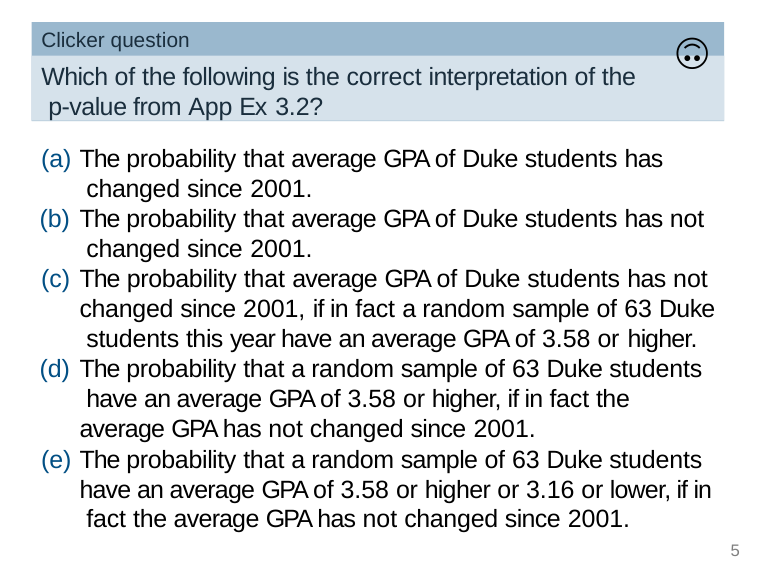

🙃
# Clicker question
Which of the following is the correct interpretation of the  p-value from App Ex 3.2?
The probability that average GPA of Duke students has  changed since 2001.
The probability that average GPA of Duke students has not  changed since 2001.
The probability that average GPA of Duke students has not  changed since 2001, if in fact a random sample of 63 Duke  students this year have an average GPA of 3.58 or higher.
The probability that a random sample of 63 Duke students  have an average GPA of 3.58 or higher, if in fact the  average GPA has not changed since 2001.
The probability that a random sample of 63 Duke students  have an average GPA of 3.58 or higher or 3.16 or lower, if in  fact the average GPA has not changed since 2001.
5